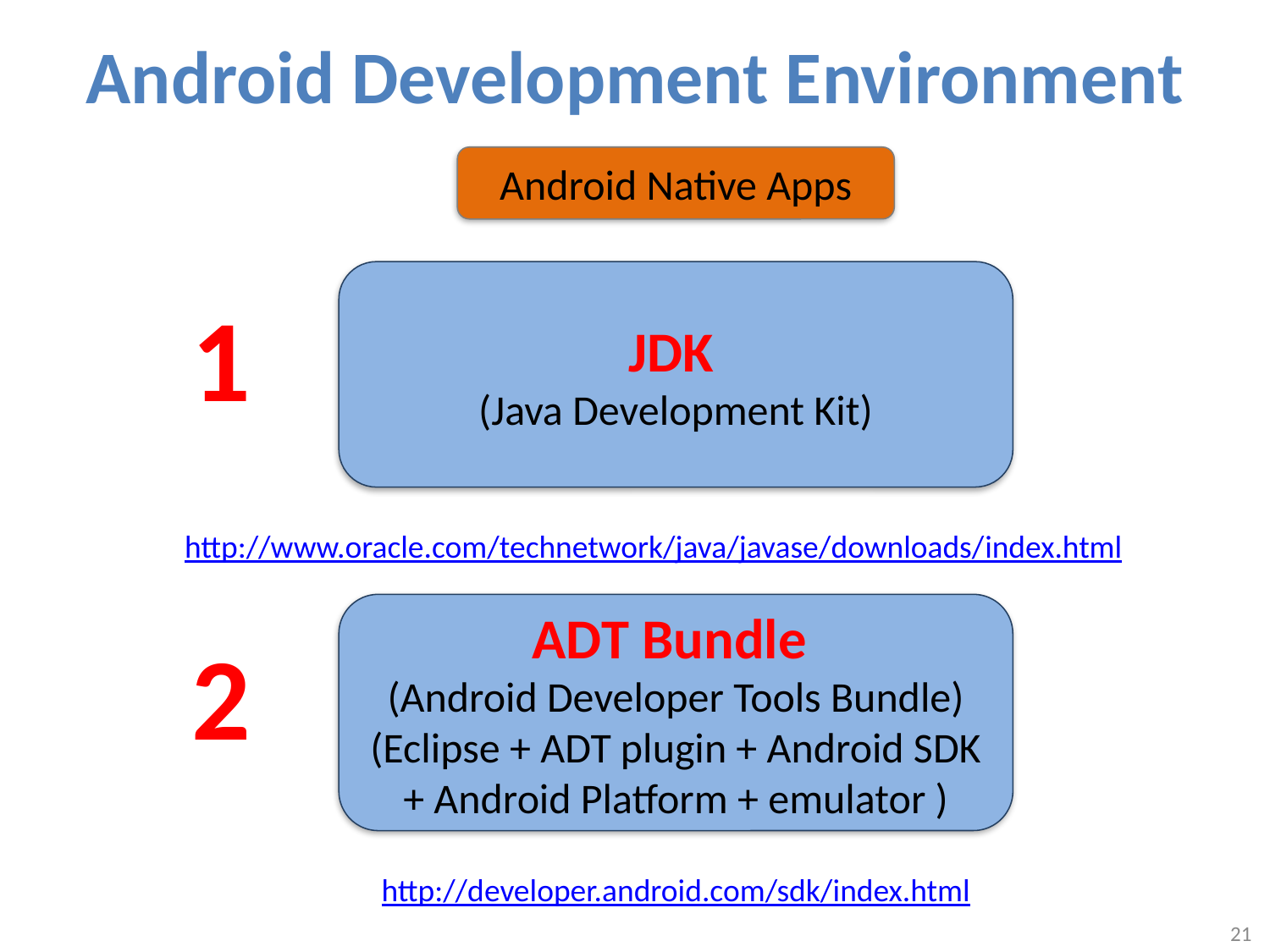

# Android Development Environment
Android Native Apps
JDK
(Java Development Kit)
1
http://www.oracle.com/technetwork/java/javase/downloads/index.html
ADT Bundle
(Android Developer Tools Bundle)
(Eclipse + ADT plugin + Android SDK + Android Platform + emulator )
2
http://developer.android.com/sdk/index.html
21